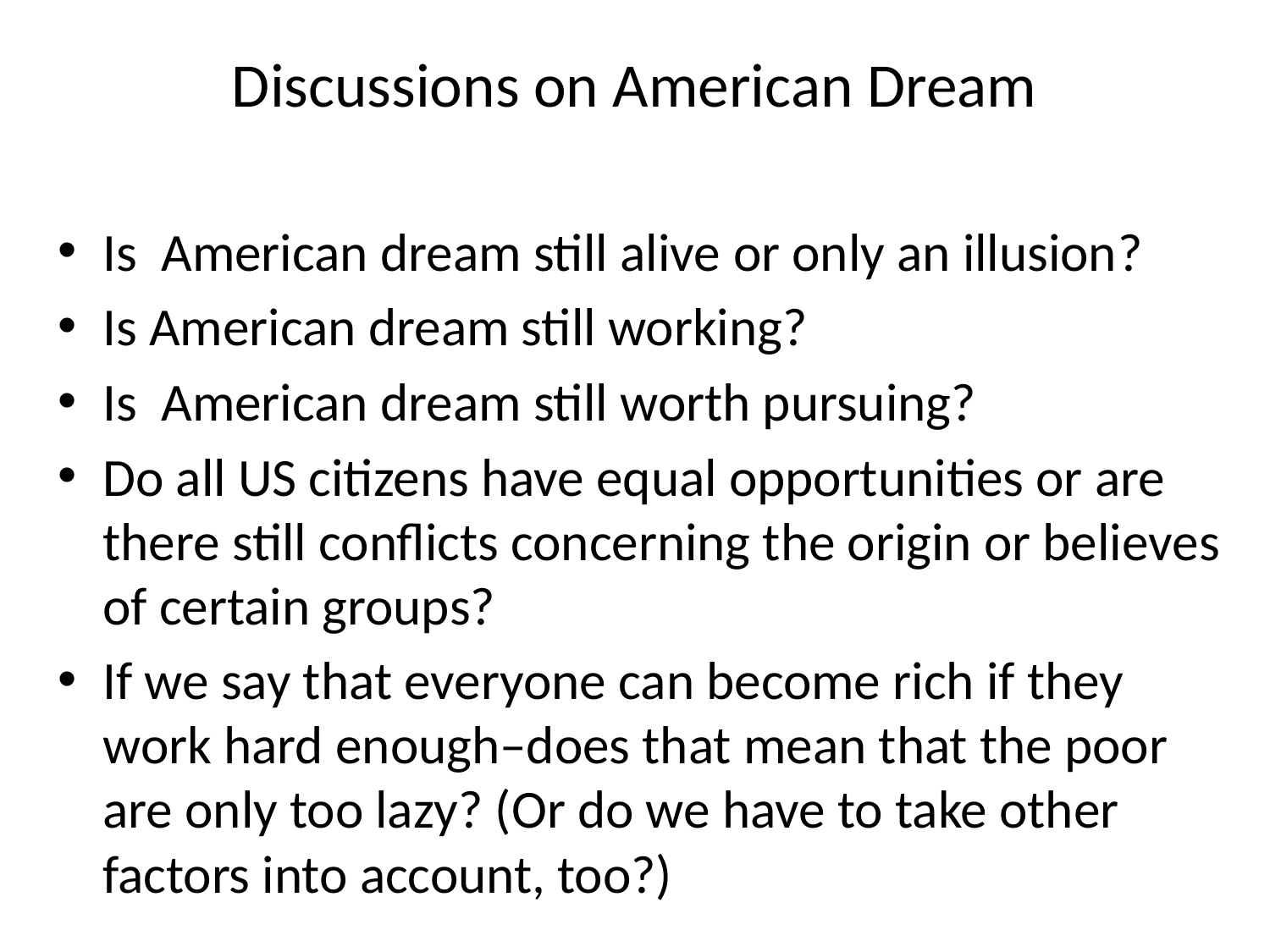

# Discussions on American Dream

Is  American dream still alive or only an illusion?
Is American dream still working?
Is  American dream still worth pursuing?
Do all US citizens have equal opportunities or are there still conflicts concerning the origin or believes of certain groups?
If we say that everyone can become rich if they work hard enough–does that mean that the poor are only too lazy? (Or do we have to take other factors into account, too?)